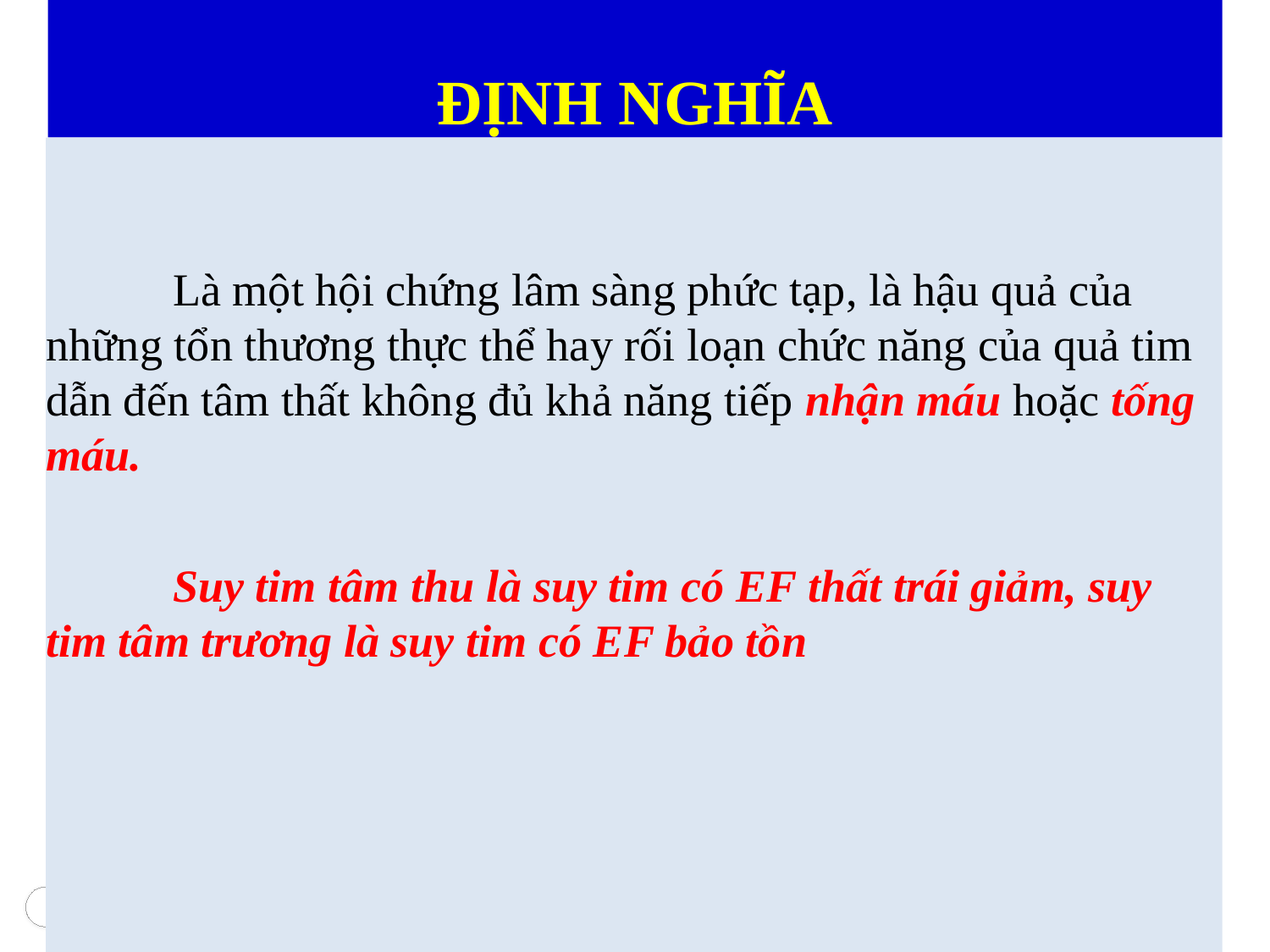

# ĐỊNH NGHĨA

 	Là một hội chứng lâm sàng phức tạp, là hậu quả của những tổn thương thực thể hay rối loạn chức năng của quả tim dẫn đến tâm thất không đủ khả năng tiếp nhận máu hoặc tống máu.

	Suy tim tâm thu là suy tim có EF thất trái giảm, suy tim tâm trương là suy tim có EF bảo tồn